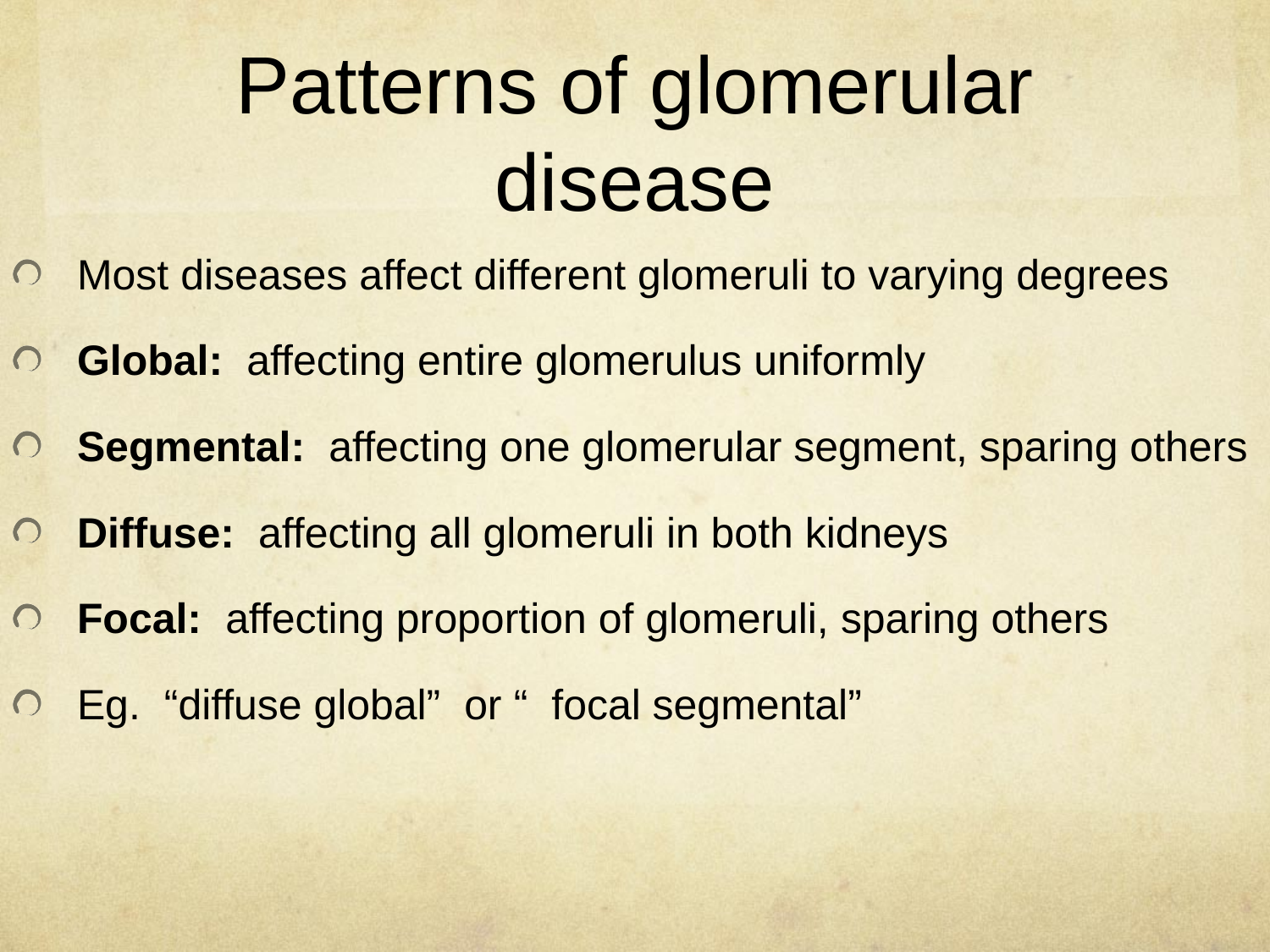

# Patterns of glomerular disease
Most diseases affect different glomeruli to varying degrees
Global:  affecting entire glomerulus uniformly
Segmental:  affecting one glomerular segment, sparing others
Diffuse:  affecting all glomeruli in both kidneys
Focal:  affecting proportion of glomeruli, sparing others
Eg.  “diffuse global”  or “  focal segmental”